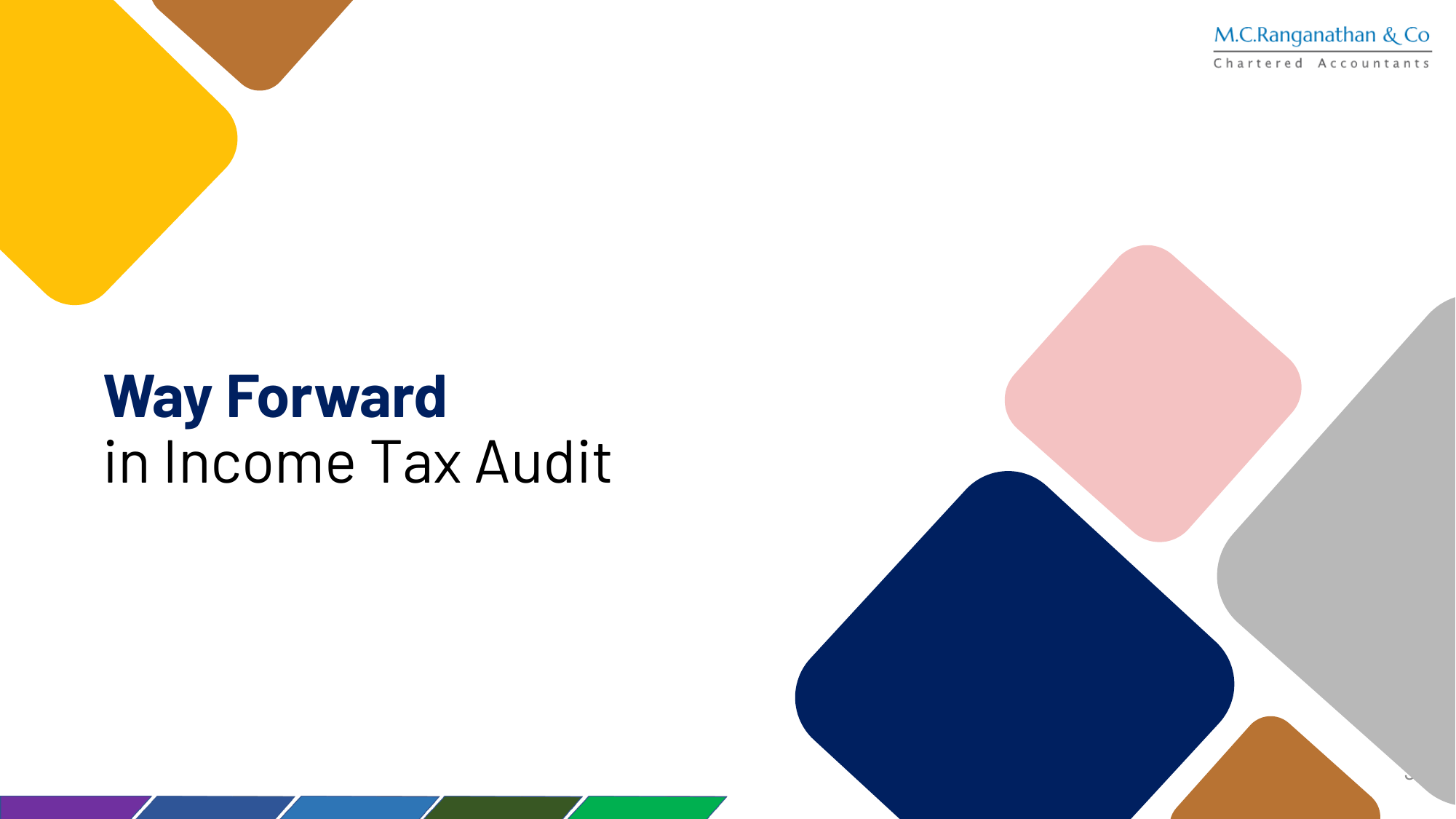

Way Forward
in Income Tax Audit

99